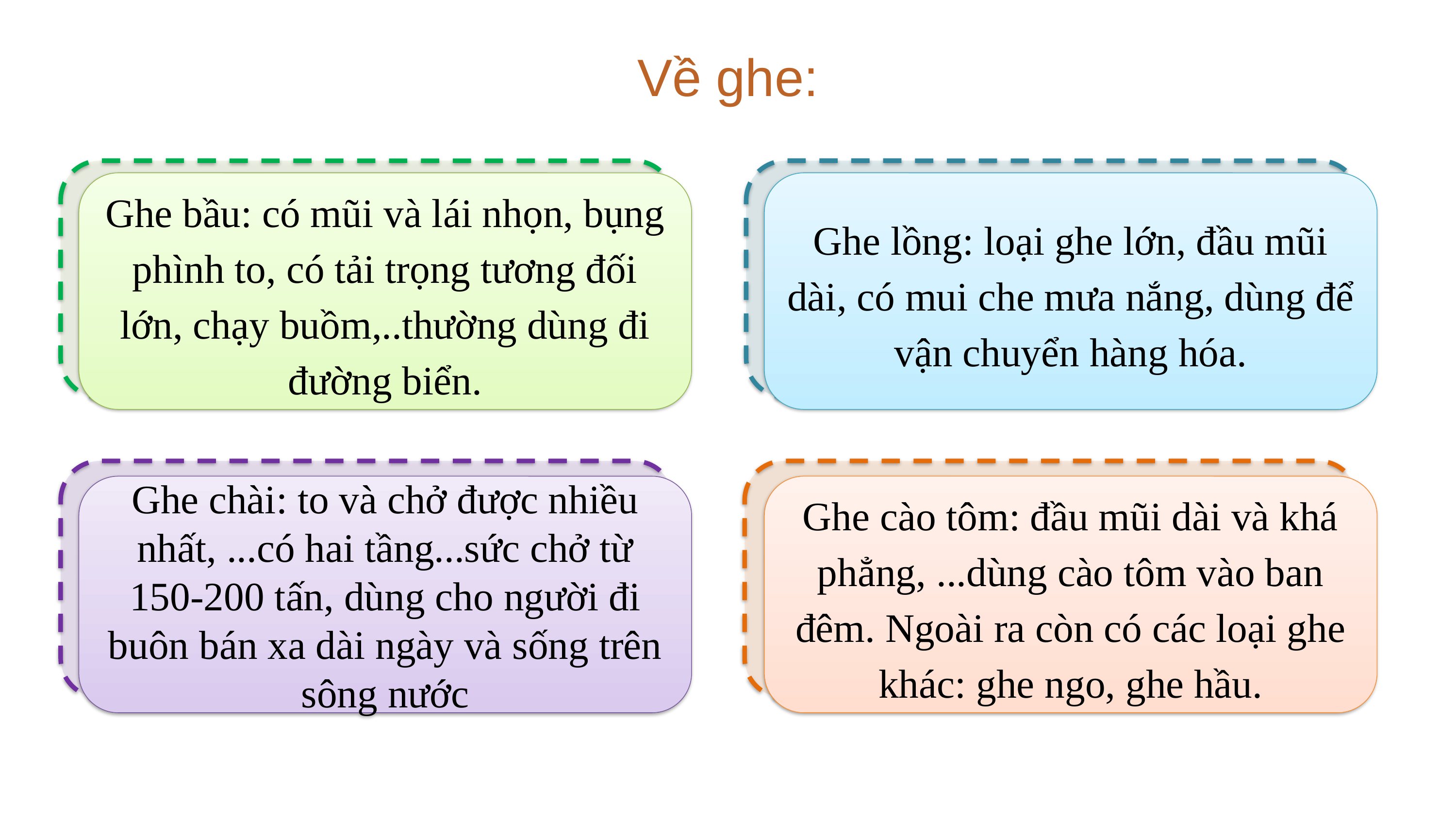

Về ghe:

Ghe bầu: có mũi và lái nhọn, bụng phình to, có tải trọng tương đối lớn, chạy buồm,..thường dùng đi đường biển.
Ghe lồng: loại ghe lớn, đầu mũi dài, có mui che mưa nắng, dùng để vận chuyển hàng hóa.

Ghe chài: to và chở được nhiều nhất, ...có hai tầng...sức chở từ 150-200 tấn, dùng cho người đi buôn bán xa dài ngày và sống trên sông nước
Ghe cào tôm: đầu mũi dài và khá phẳng, ...dùng cào tôm vào ban đêm. Ngoài ra còn có các loại ghe khác: ghe ngo, ghe hầu.